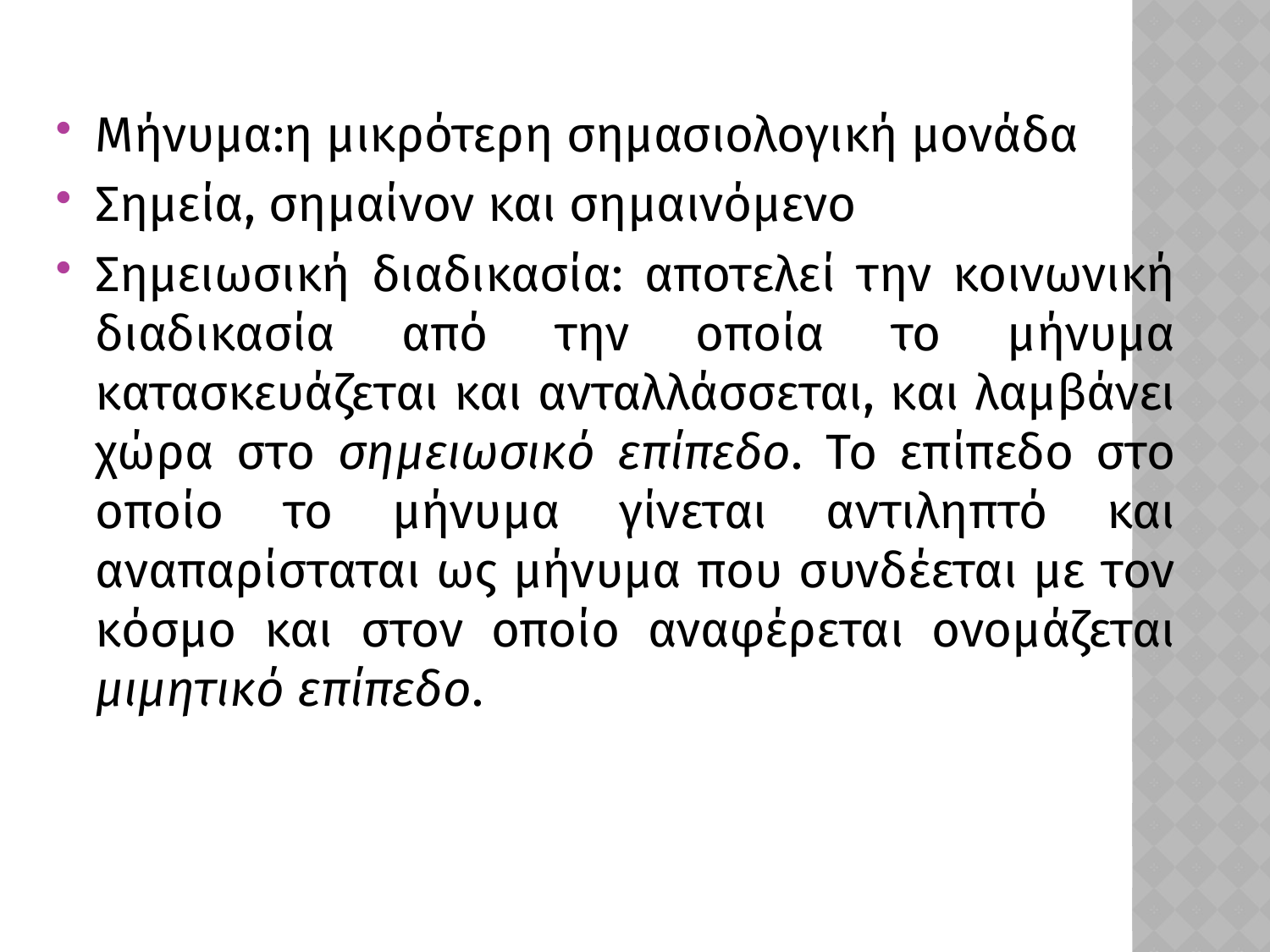

Μήνυμα:η μικρότερη σημασιολογική μονάδα
Σημεία, σημαίνον και σημαινόμενο
Σημειωσική διαδικασία: αποτελεί την κοινωνική διαδικασία από την οποία το μήνυμα κατασκευάζεται και ανταλλάσσεται, και λαμβάνει χώρα στο σημειωσικό επίπεδο. Το επίπεδο στο οποίο το μήνυμα γίνεται αντιληπτό και αναπαρίσταται ως μήνυμα που συνδέεται με τον κόσμο και στον οποίο αναφέρεται ονομάζεται μιμητικό επίπεδο.